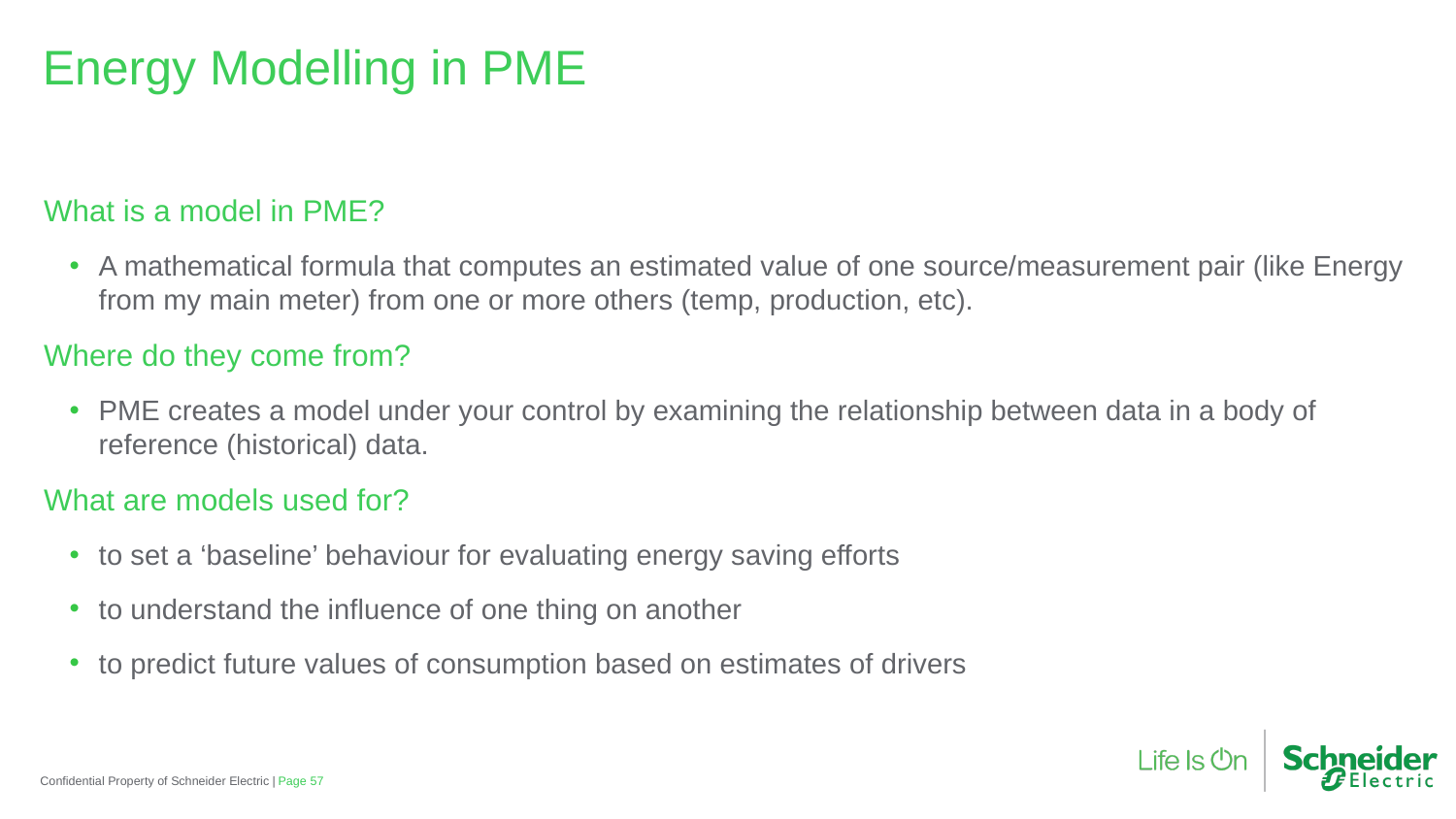

Energy Modelling in PME

What is a model in PME?
A mathematical formula that computes an estimated value of one source/measurement pair (like Energy from my main meter) from one or more others (temp, production, etc).
Where do they come from?
PME creates a model under your control by examining the relationship between data in a body of reference (historical) data.
What are models used for?
to set a ‘baseline’ behaviour for evaluating energy saving efforts
to understand the influence of one thing on another
to predict future values of consumption based on estimates of drivers

Confidential Property of Schneider Electric |
Page 57